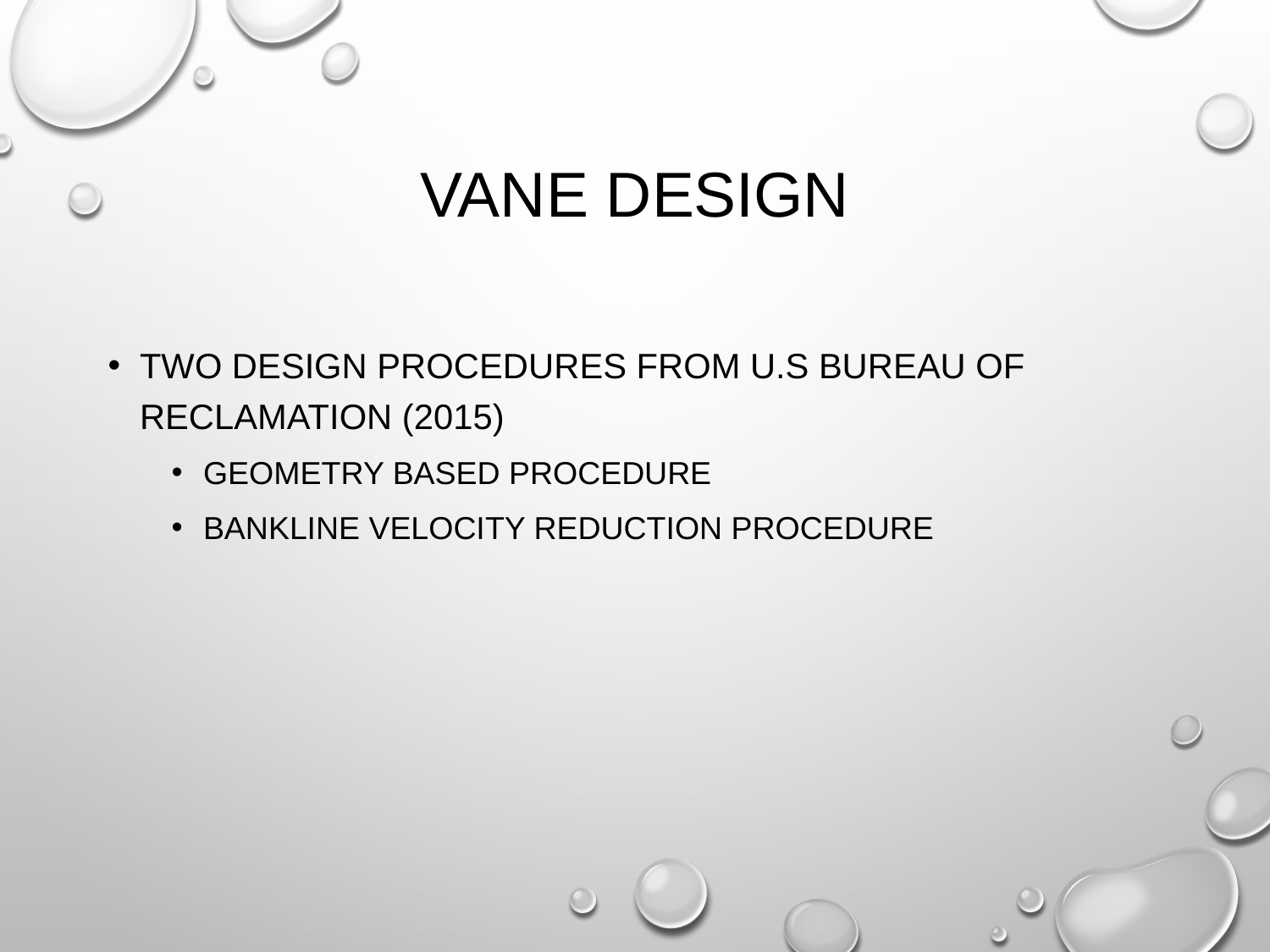

# Vane Design
Two design procedures from U.S Bureau of Reclamation (2015)
Geometry based procedure
Bankline velocity reduction procedure